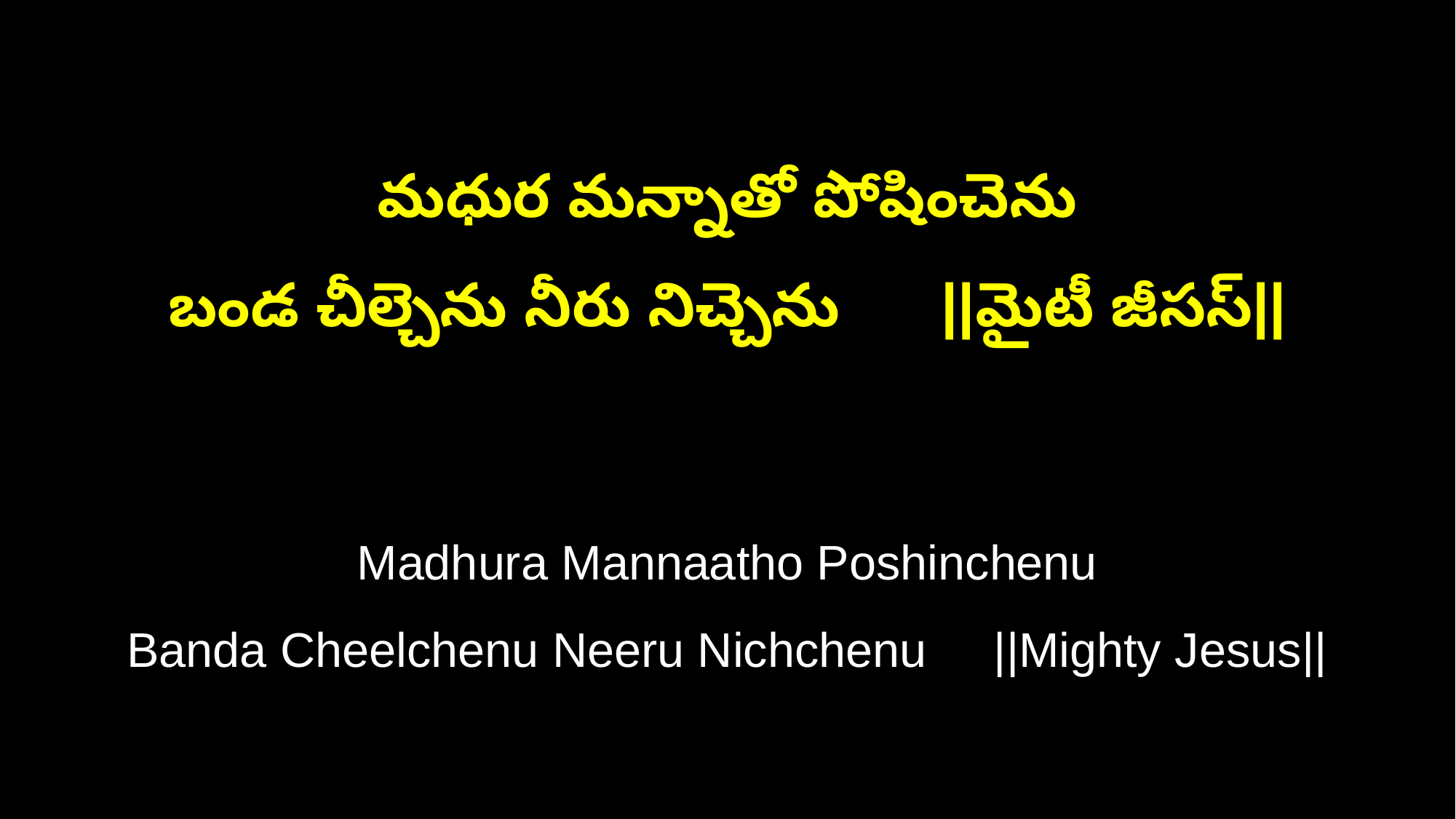

మధుర మన్నాతో పోషించెను
బండ చీల్చెను నీరు నిచ్చెను      ||మైటీ జీసస్||
Madhura Mannaatho Poshinchenu
Banda Cheelchenu Neeru Nichchenu     ||Mighty Jesus||